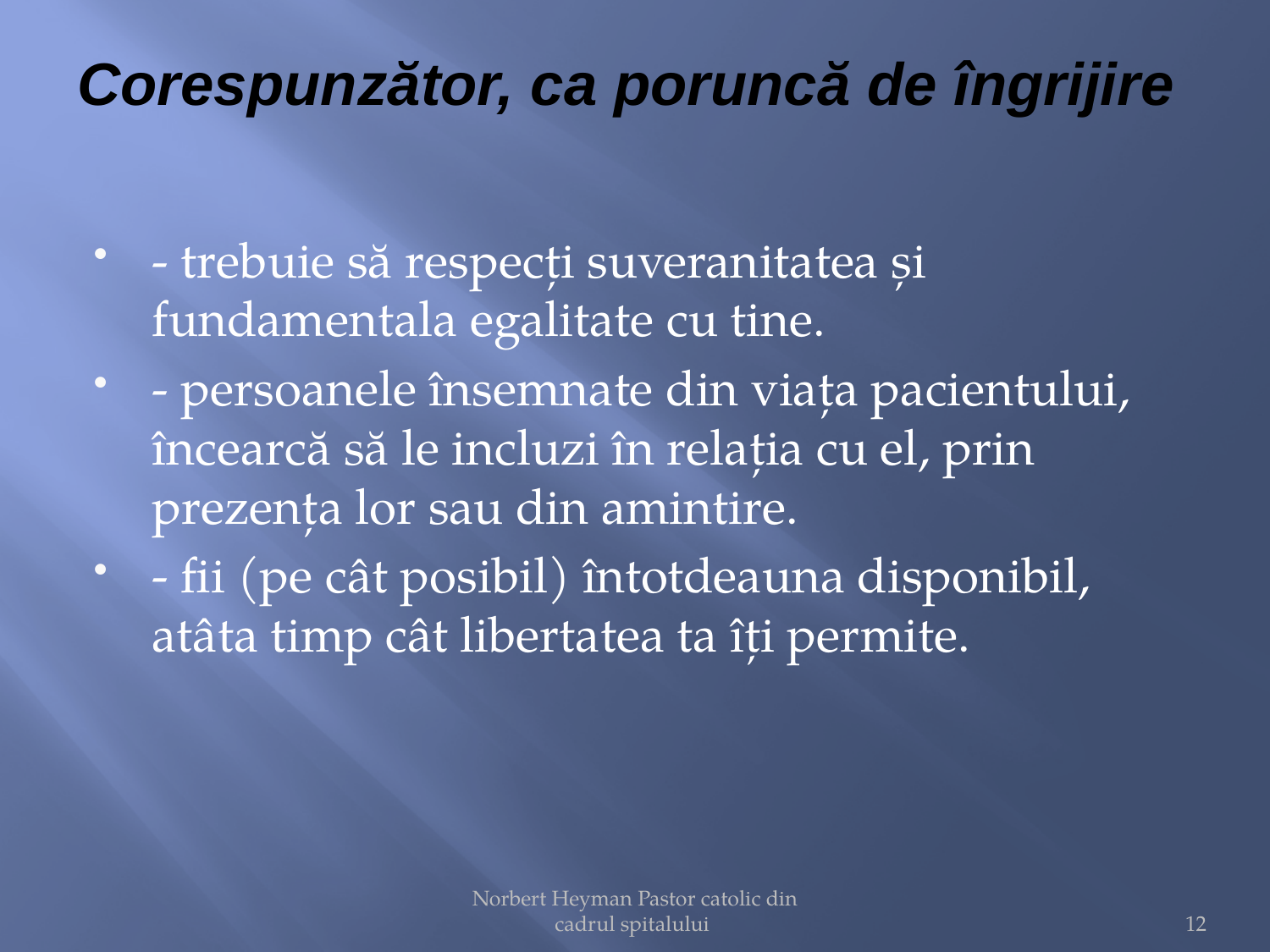

# Corespunzător, ca poruncă de îngrijire
- trebuie să respecți suveranitatea și fundamentala egalitate cu tine.
- persoanele însemnate din viața pacientului, încearcă să le incluzi în relația cu el, prin prezența lor sau din amintire.
- fii (pe cât posibil) întotdeauna disponibil, atâta timp cât libertatea ta îți permite.

Norbert Heyman Pastor catolic din cadrul spitalului
12